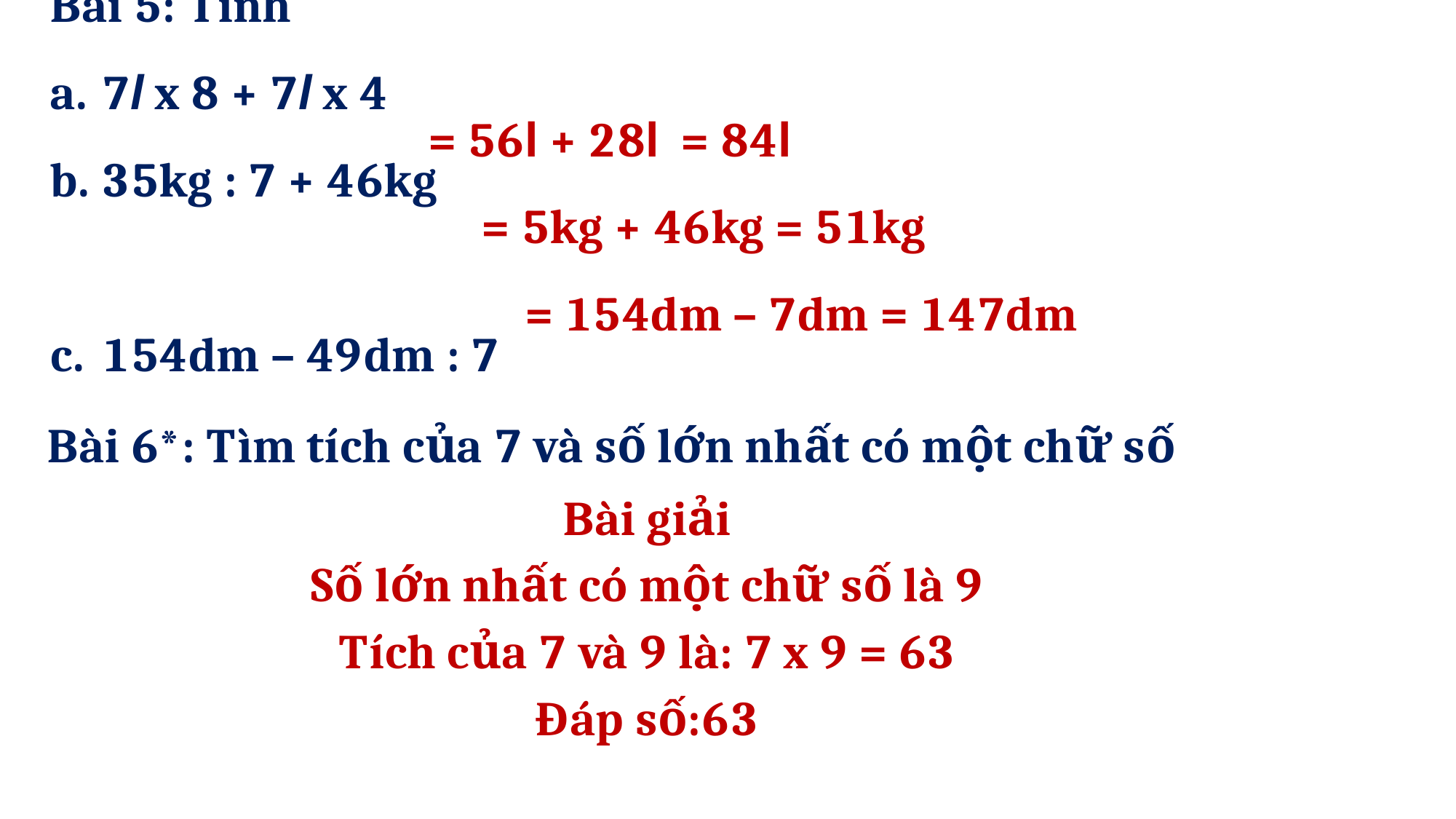

Bài 5: Tính
 7l x 8 + 7l x 4
 35kg : 7 + 46kg
 154dm – 49dm : 7
= 56l + 28l  = 84l
     = 5kg + 46kg = 51kg
         = 154dm – 7dm = 147dm

Bài 6*: Tìm tích của 7 và số lớn nhất có một chữ số
Bài giải
Số lớn nhất có một chữ số là 9
Tích của 7 và 9 là: 7 x 9 = 63
Đáp số:63